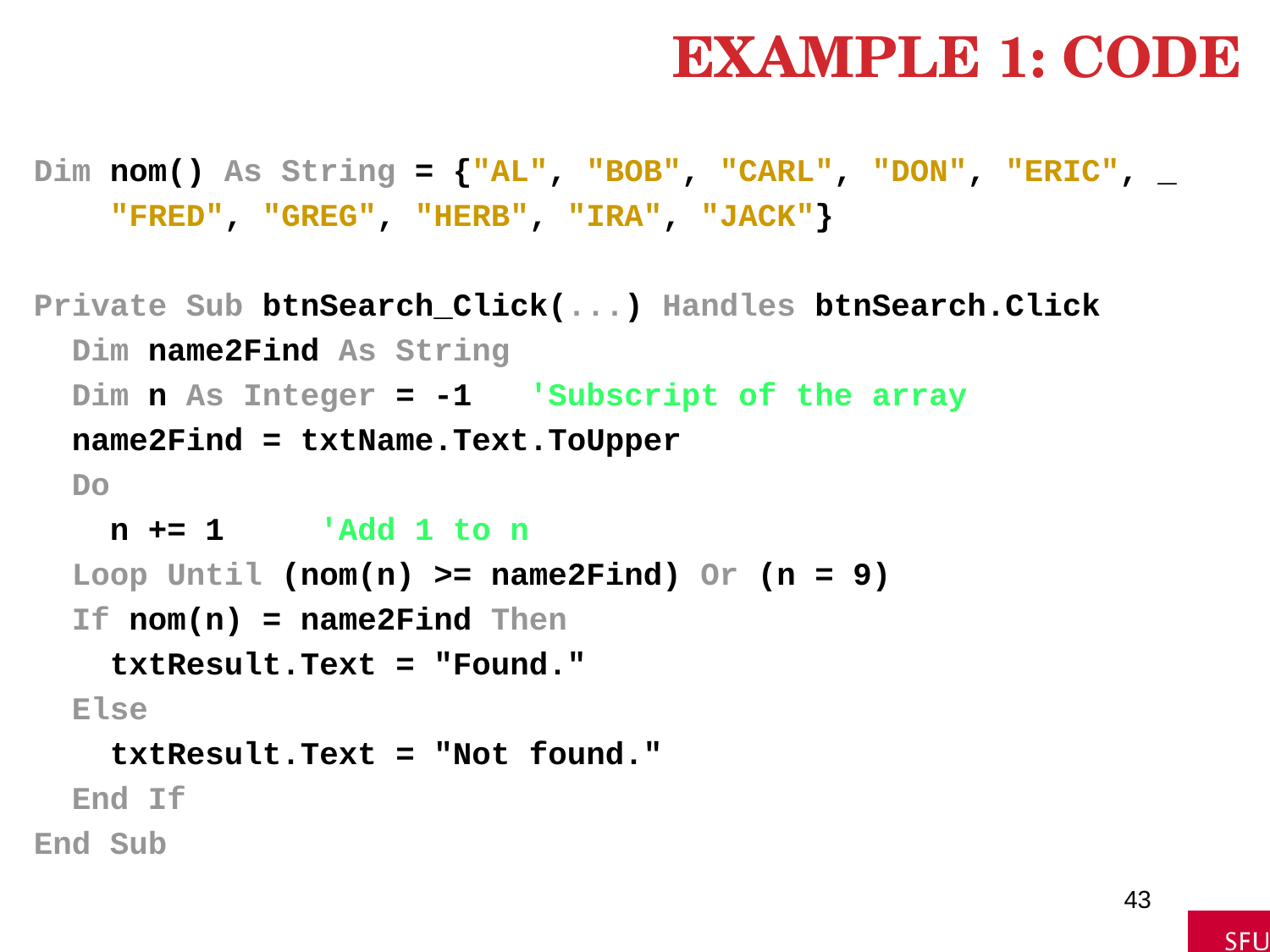

# Example 1: Code
Dim nom() As String = {"AL", "BOB", "CARL", "DON", "ERIC", _
    "FRED", "GREG", "HERB", "IRA", "JACK"}

Private Sub btnSearch_Click(...) Handles btnSearch.Click
  Dim name2Find As String
  Dim n As Integer = -1   'Subscript of the array
  name2Find = txtName.Text.ToUpper
  Do
    n += 1     'Add 1 to n
  Loop Until (nom(n) >= name2Find) Or (n = 9)
  If nom(n) = name2Find Then
    txtResult.Text = "Found."
  Else
    txtResult.Text = "Not found."
  End If
End Sub

43